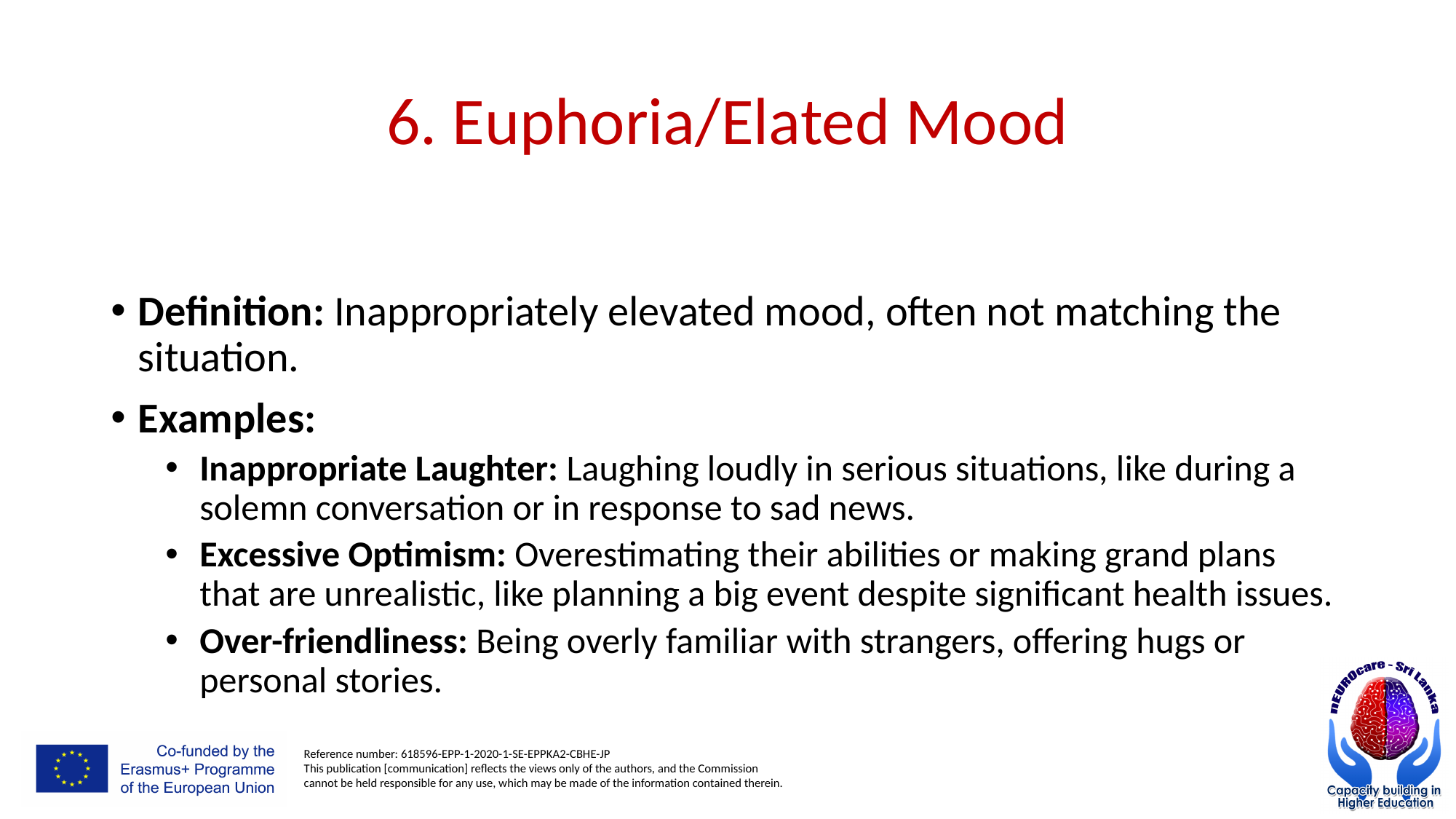

# 6. Euphoria/Elated Mood

Definition: Inappropriately elevated mood, often not matching the situation.
Examples:
Inappropriate Laughter: Laughing loudly in serious situations, like during a solemn conversation or in response to sad news.
Excessive Optimism: Overestimating their abilities or making grand plans that are unrealistic, like planning a big event despite significant health issues.
Over-friendliness: Being overly familiar with strangers, offering hugs or personal stories.